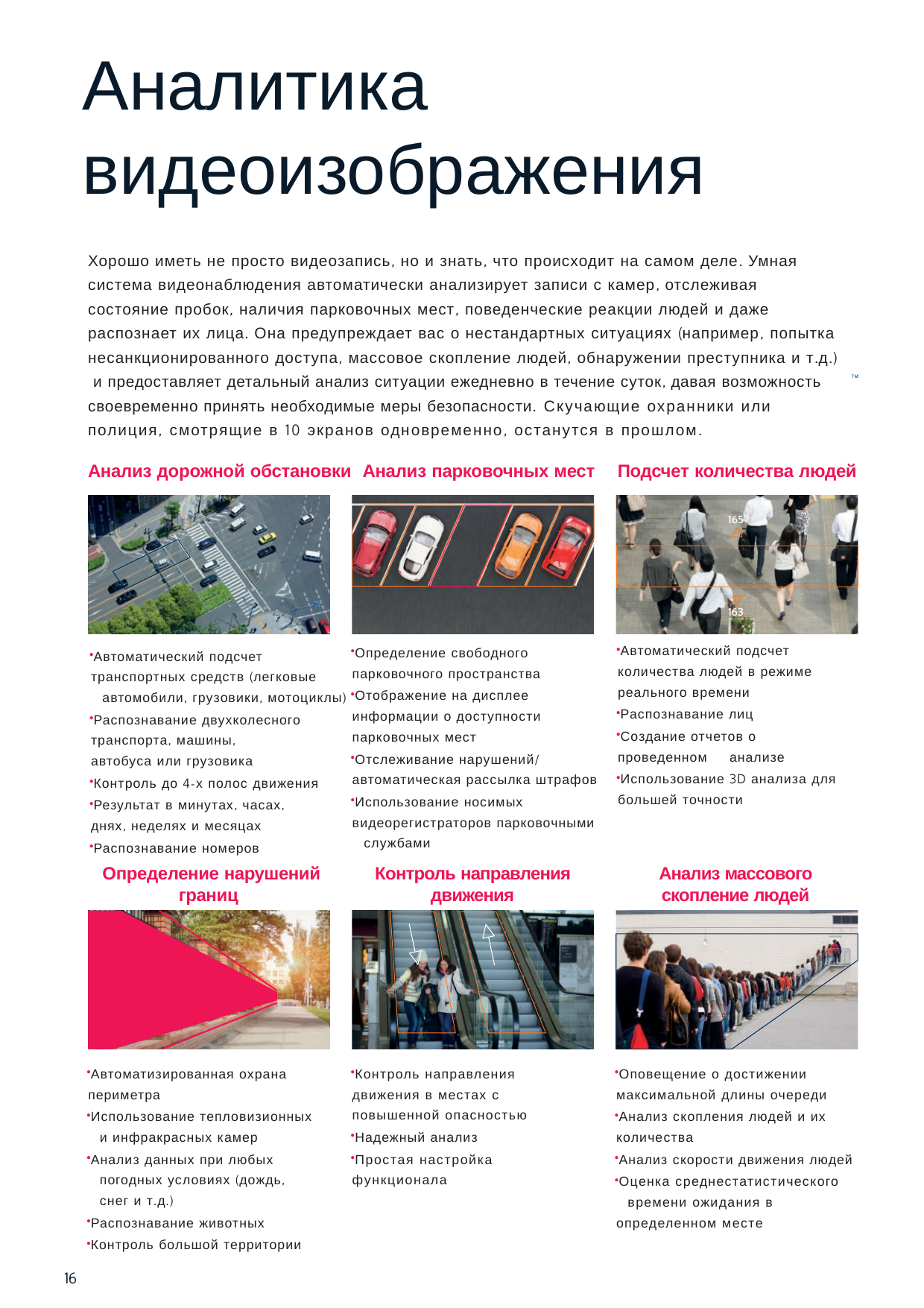

# Аналитика видеоизображения
Хорошо иметь не просто видеозапись, но и знать, что происходит на самом деле. Умная система видеонаблюдения автоматически анализирует записи с камер, отслеживая состояние пробок, наличия парковочных мест, поведенческие реакции людей и даже распознает их лица. Она предупреждает вас о нестандартных ситуациях (например, попытка несанкционированного доступа, массовое скопление людей, обнаружении преступника и т.д.)  и предоставляет детальный анализ ситуации ежедневно в течение суток, давая возможность своевременно принять необходимые меры безопасности. Скучающие охранники или полиция, смотрящие в 10 экранов одновременно, останутся в прошлом.

Анализ дорожной обстановки  Анализ парковочных мест	Подсчет количества людей

165

163
Определение свободного 	парковочного пространства
Отображение на дисплее   	информации о доступности 	парковочных мест
Отслеживание нарушений/ 	автоматическая рассылка штрафов
Использование носимых 	видеорегистраторов парковочными 	службами
Автоматический подсчет 	количества людей в режиме 	реального времени
Распознавание лиц
Создание отчетов о проведенном 	анализе
Использование 3D анализа для 	большей точности
Автоматический подсчет 	транспортных средств (легковые 	автомобили, грузовики, мотоциклы)
Распознавание двухколесного 	транспорта, машины, 	автобуса или грузовика
Контроль до 4-х полос движения
Результат в минутах, часах, 	днях, неделях и месяцах
Распознавание номеров
Определение нарушений границ
Контроль направления движения
Анализ массового скопление людей

Автоматизированная охрана 	периметра
Использование тепловизионных 	и инфракрасных камер
Анализ данных при любых 	погодных условиях (дождь, 	снег и т.д.)
Распознавание животных
Контроль большой территории
Контроль направления 	движения в местах с 	повышенной опасностью
Надежный анализ
Простая настройка 	функционала
Оповещение о достижении 	максимальной длины очереди
Анализ скопления людей и их 	количества
Анализ скорости движения людей
Оценка среднестатистического 	времени ожидания в 	определенном месте
16